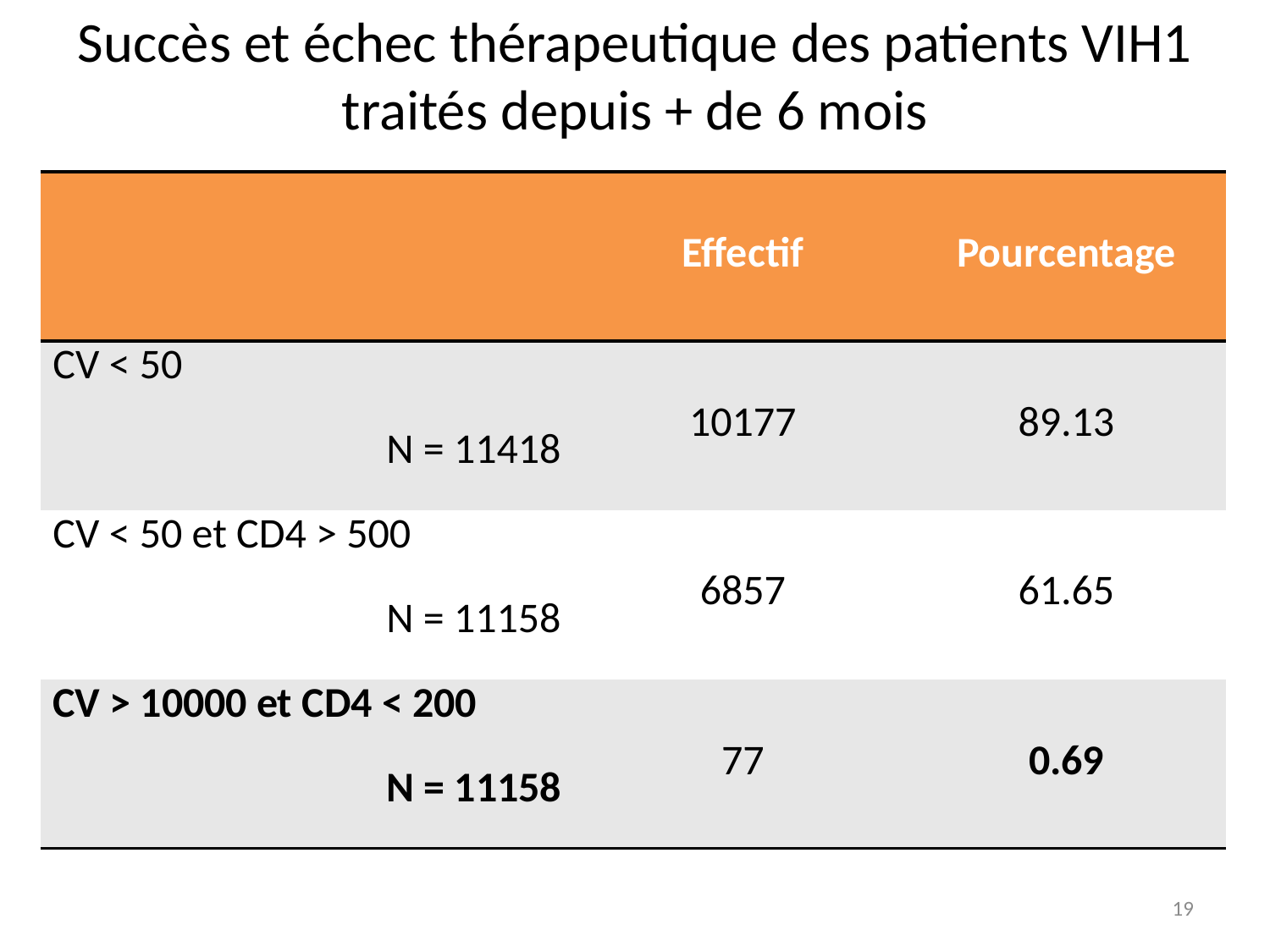

Succès et échec thérapeutique des patients VIH1 traités depuis + de 6 mois
|  | Effectif | Pourcentage |
| --- | --- | --- |
| CV < 50 N = 11418 | 10177 | 89.13 |
| CV < 50 et CD4 > 500 N = 11158 | 6857 | 61.65 |
| CV > 10000 et CD4 < 200 N = 11158 | 77 | 0.69 |
19